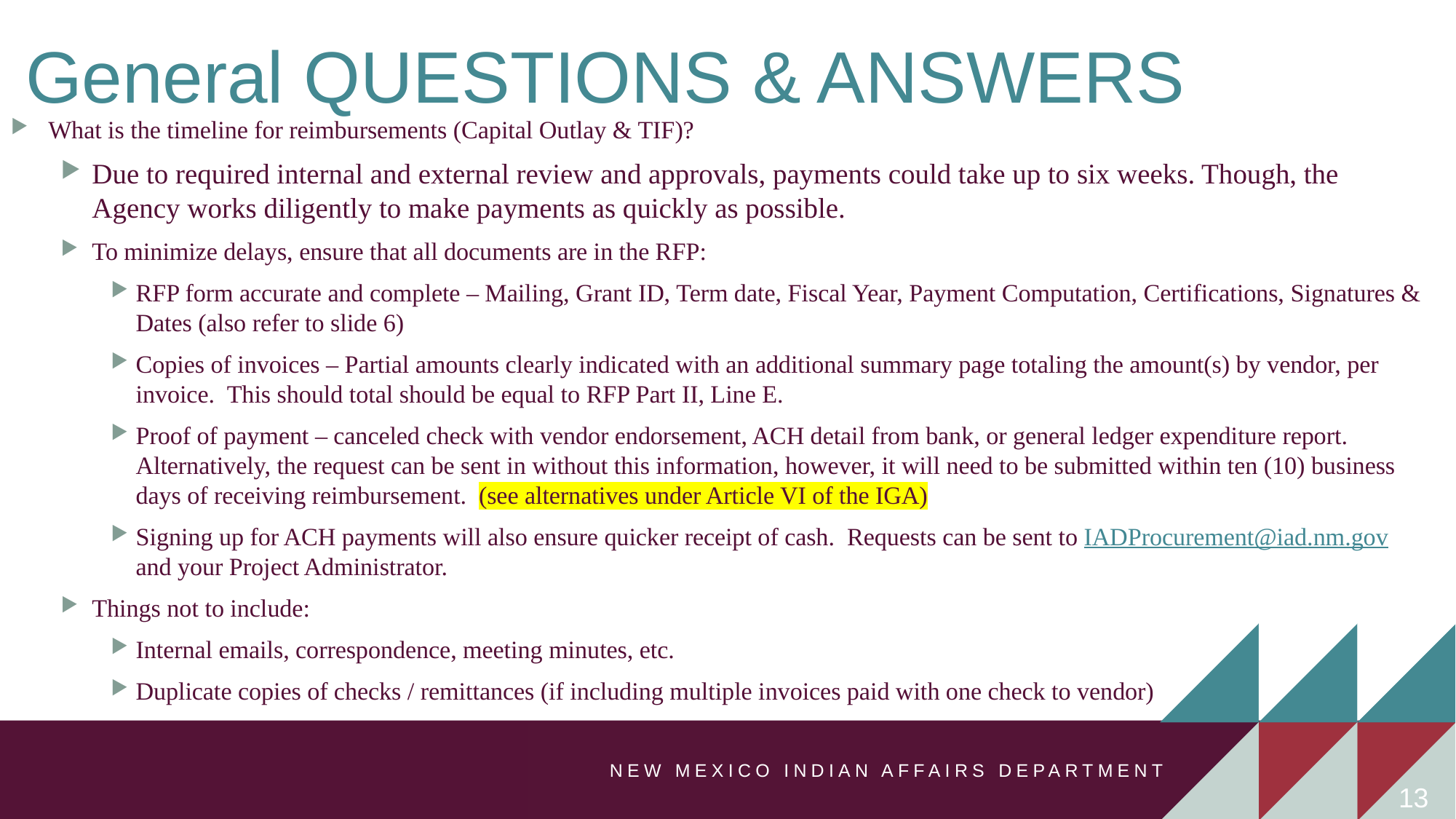

# General QUESTIONS & ANSWERS
What is the timeline for reimbursements (Capital Outlay & TIF)?
Due to required internal and external review and approvals, payments could take up to six weeks. Though, the Agency works diligently to make payments as quickly as possible.
To minimize delays, ensure that all documents are in the RFP:
RFP form accurate and complete – Mailing, Grant ID, Term date, Fiscal Year, Payment Computation, Certifications, Signatures & Dates (also refer to slide 6)
Copies of invoices – Partial amounts clearly indicated with an additional summary page totaling the amount(s) by vendor, per invoice.  This should total should be equal to RFP Part II, Line E.
Proof of payment – canceled check with vendor endorsement, ACH detail from bank, or general ledger expenditure report. Alternatively, the request can be sent in without this information, however, it will need to be submitted within ten (10) business days of receiving reimbursement.  (see alternatives under Article VI of the IGA)
Signing up for ACH payments will also ensure quicker receipt of cash.  Requests can be sent to IADProcurement@iad.nm.gov and your Project Administrator.
Things not to include:
Internal emails, correspondence, meeting minutes, etc.
Duplicate copies of checks / remittances (if including multiple invoices paid with one check to vendor)

13